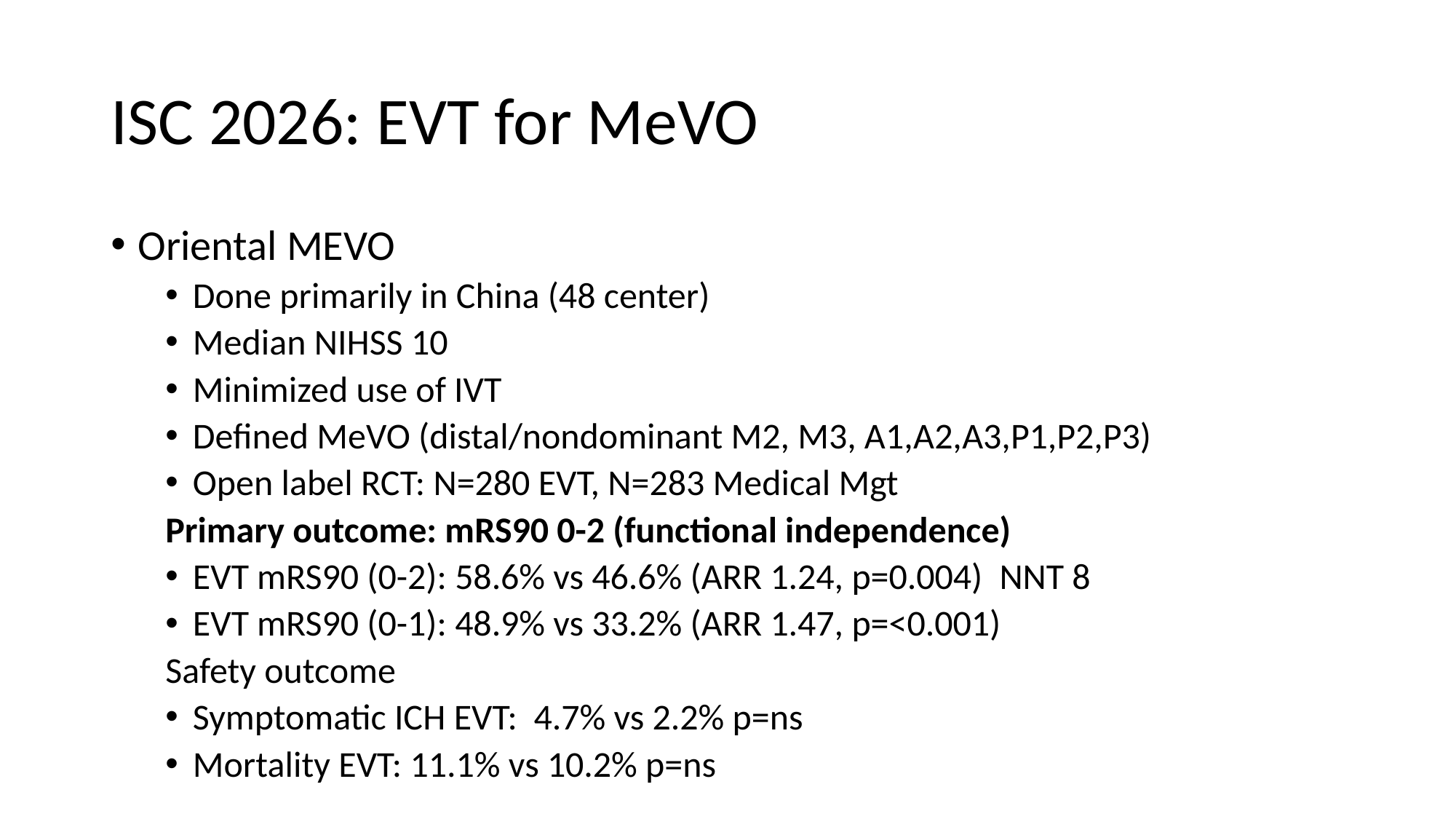

# ISC 2026: EVT for MeVO
Oriental MEVO
Done primarily in China (48 center)
Median NIHSS 10
Minimized use of IVT
Defined MeVO (distal/nondominant M2, M3, A1,A2,A3,P1,P2,P3)
Open label RCT: N=280 EVT, N=283 Medical Mgt
Primary outcome: mRS90 0-2 (functional independence)
EVT mRS90 (0-2): 58.6% vs 46.6% (ARR 1.24, p=0.004)  NNT 8
EVT mRS90 (0-1): 48.9% vs 33.2% (ARR 1.47, p=<0.001)
Safety outcome
Symptomatic ICH EVT:  4.7% vs 2.2% p=ns
Mortality EVT: 11.1% vs 10.2% p=ns